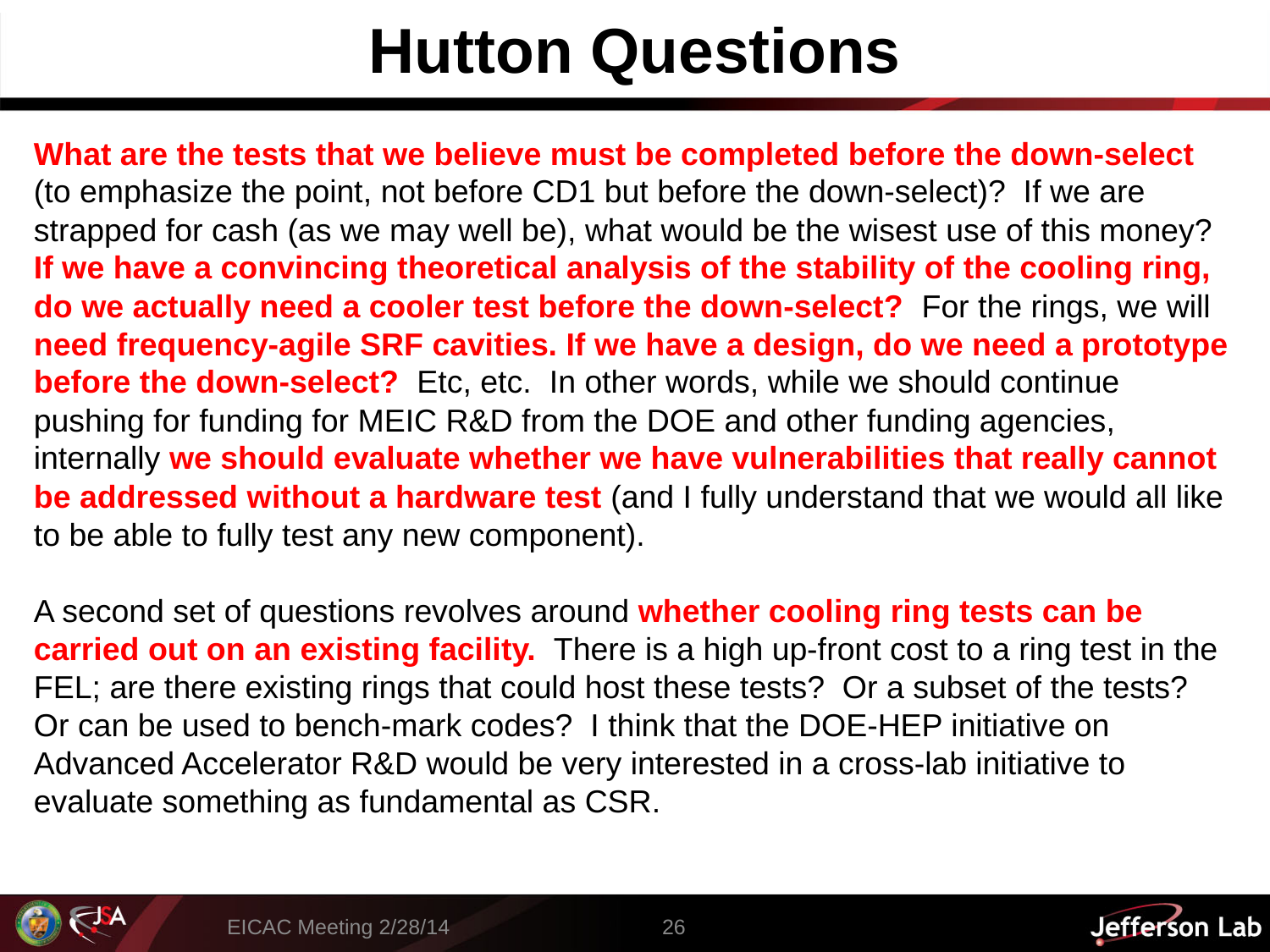

# Hutton Questions
What are the tests that we believe must be completed before the down-select (to emphasize the point, not before CD1 but before the down-select)?  If we are strapped for cash (as we may well be), what would be the wisest use of this money?  If we have a convincing theoretical analysis of the stability of the cooling ring, do we actually need a cooler test before the down-select?  For the rings, we will need frequency-agile SRF cavities. If we have a design, do we need a prototype before the down-select?  Etc, etc.  In other words, while we should continue pushing for funding for MEIC R&D from the DOE and other funding agencies, internally we should evaluate whether we have vulnerabilities that really cannot be addressed without a hardware test (and I fully understand that we would all like to be able to fully test any new component).
A second set of questions revolves around whether cooling ring tests can be carried out on an existing facility.  There is a high up-front cost to a ring test in the FEL; are there existing rings that could host these tests?  Or a subset of the tests?  Or can be used to bench-mark codes?  I think that the DOE-HEP initiative on Advanced Accelerator R&D would be very interested in a cross-lab initiative to evaluate something as fundamental as CSR.
26